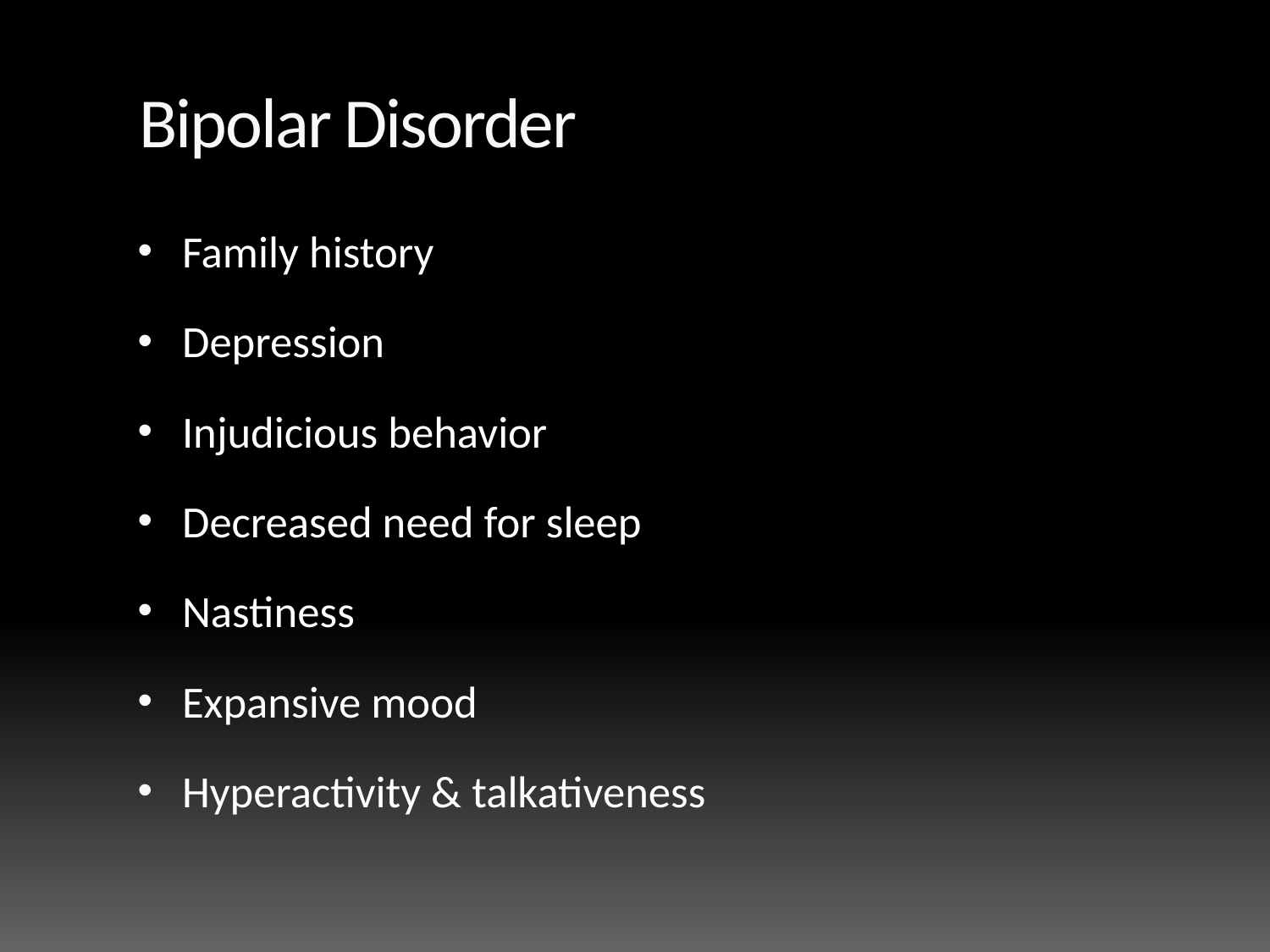

# Bipolar Disorder
Family history
Depression
Injudicious behavior
Decreased need for sleep
Nastiness
Expansive mood
Hyperactivity & talkativeness